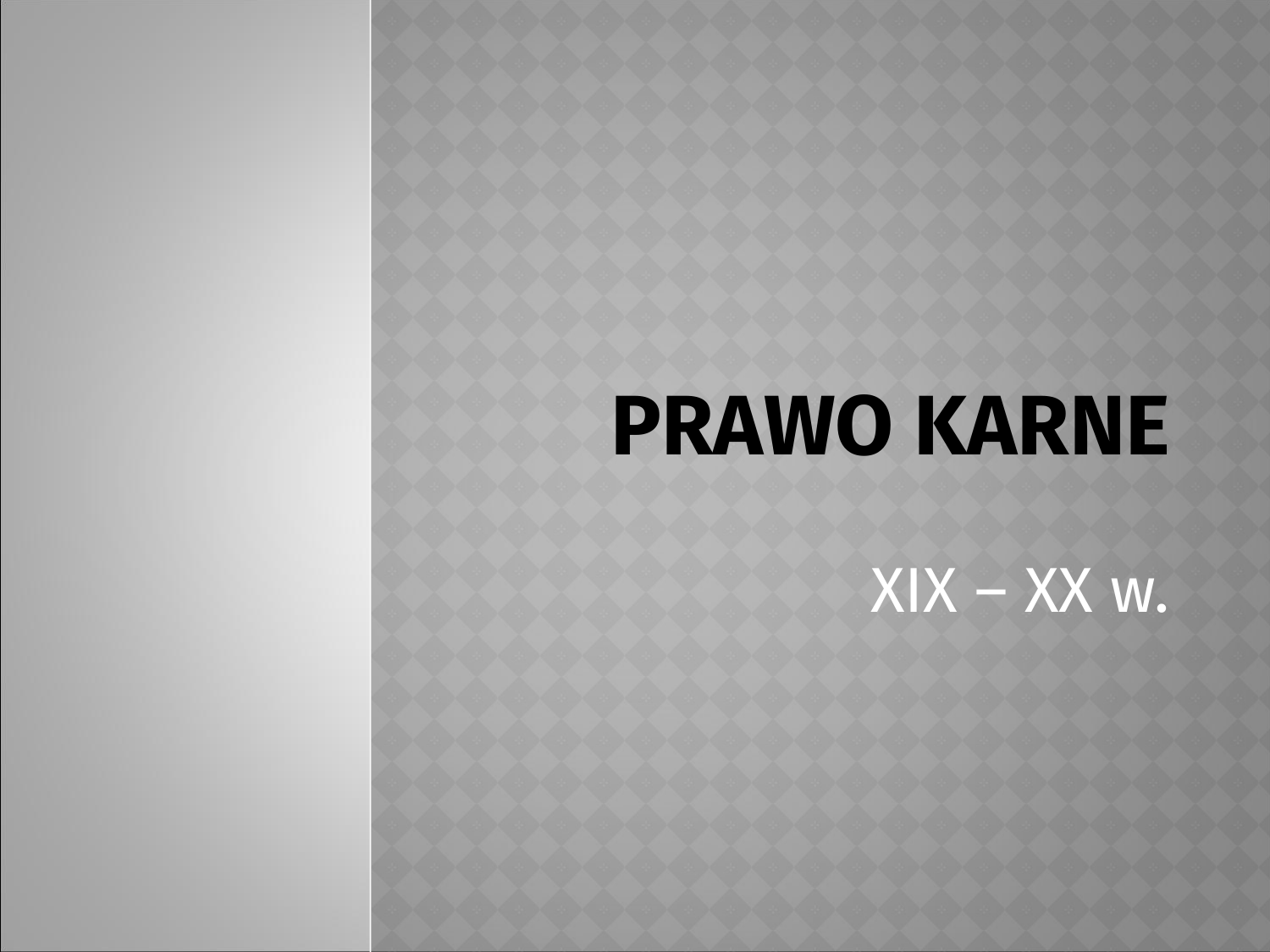

# Prawo karne

XIX – XX w.